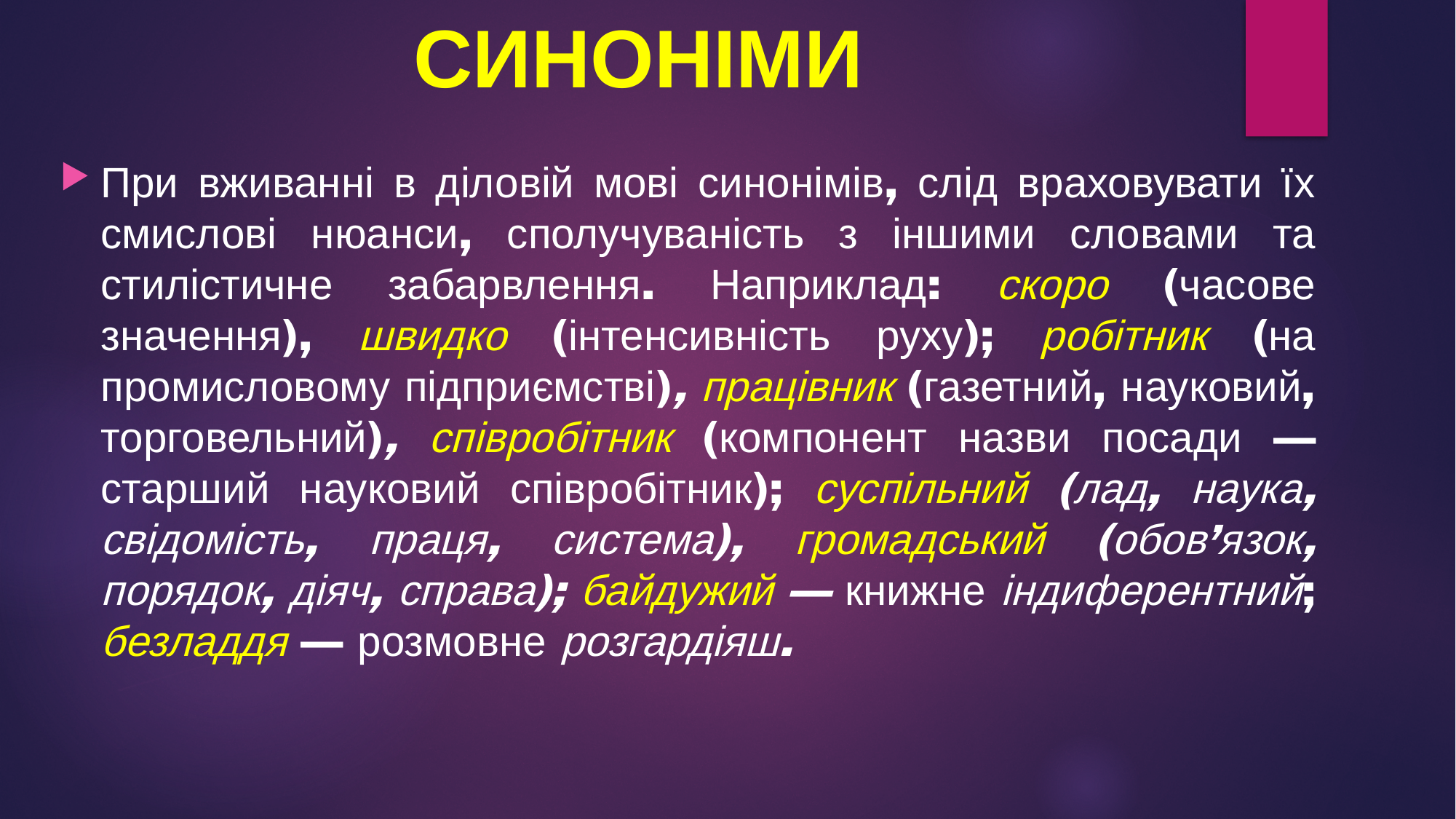

# СИНОНІМИ
При вживанні в діловій мові синонімів, слід враховувати їх смислові нюанси, сполучуваність з іншими словами та стилістичне забарвлення. Наприклад: скоро (часове значення), швидко (інтенсивність руху); робітник (на промисловому підприємстві), працівник (газетний, науковий, торговельний), співробітник (компонент назви посади — старший науковий співробітник); суспільний (лад, наука, свідомість, праця, система), громадський (обов’язок, порядок, діяч, справа); байдужий — книжне індиферентний; безладдя — розмовне розгардіяш.